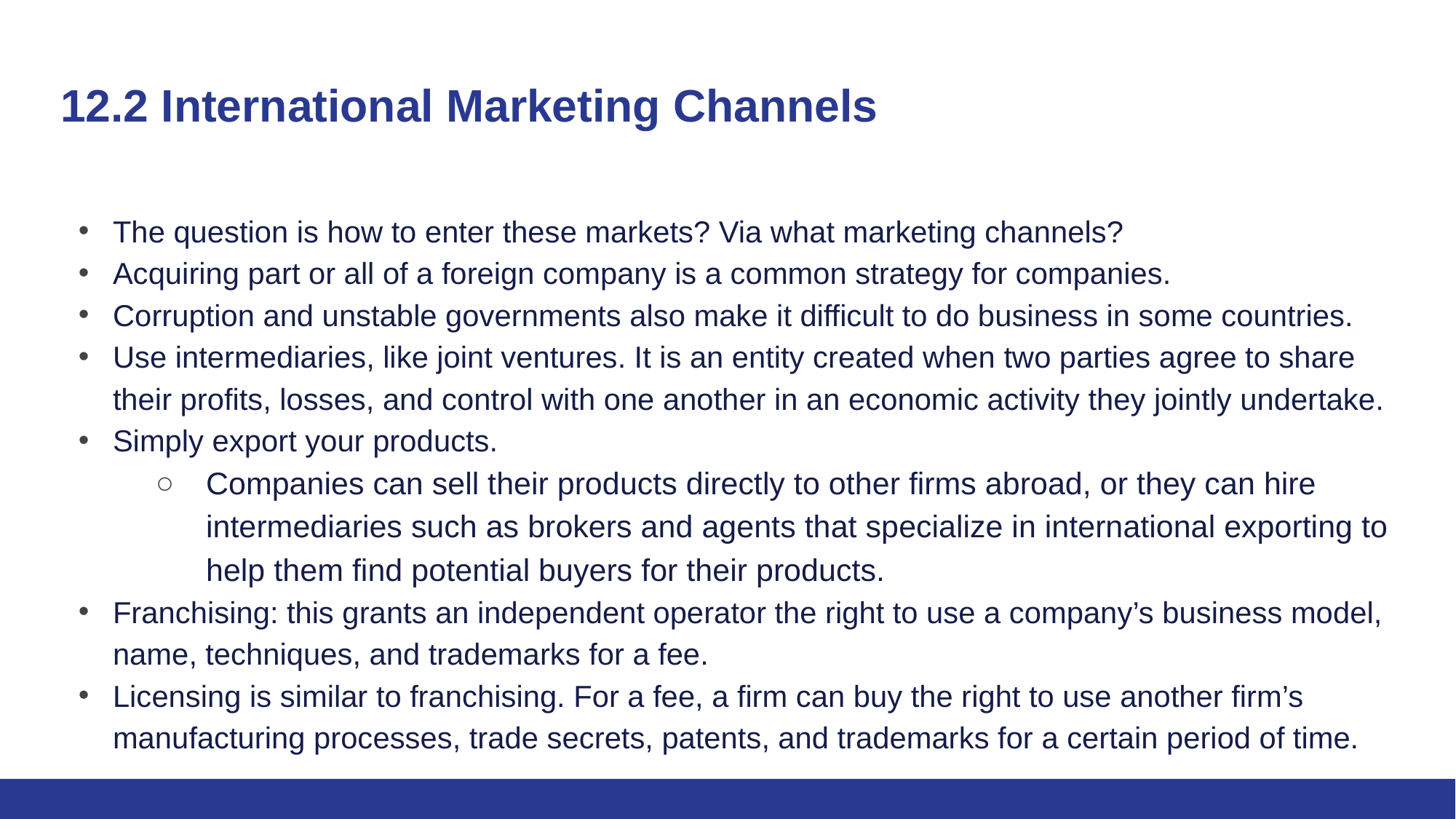

# 12.2 International Marketing Channels
The question is how to enter these markets? Via what marketing channels?
Acquiring part or all of a foreign company is a common strategy for companies.
Corruption and unstable governments also make it difficult to do business in some countries.
Use intermediaries, like joint ventures. It is an entity created when two parties agree to share their profits, losses, and control with one another in an economic activity they jointly undertake.
Simply export your products.
Companies can sell their products directly to other firms abroad, or they can hire intermediaries such as brokers and agents that specialize in international exporting to help them find potential buyers for their products.
Franchising: this grants an independent operator the right to use a company’s business model, name, techniques, and trademarks for a fee.
Licensing is similar to franchising. For a fee, a firm can buy the right to use another firm’s manufacturing processes, trade secrets, patents, and trademarks for a certain period of time.